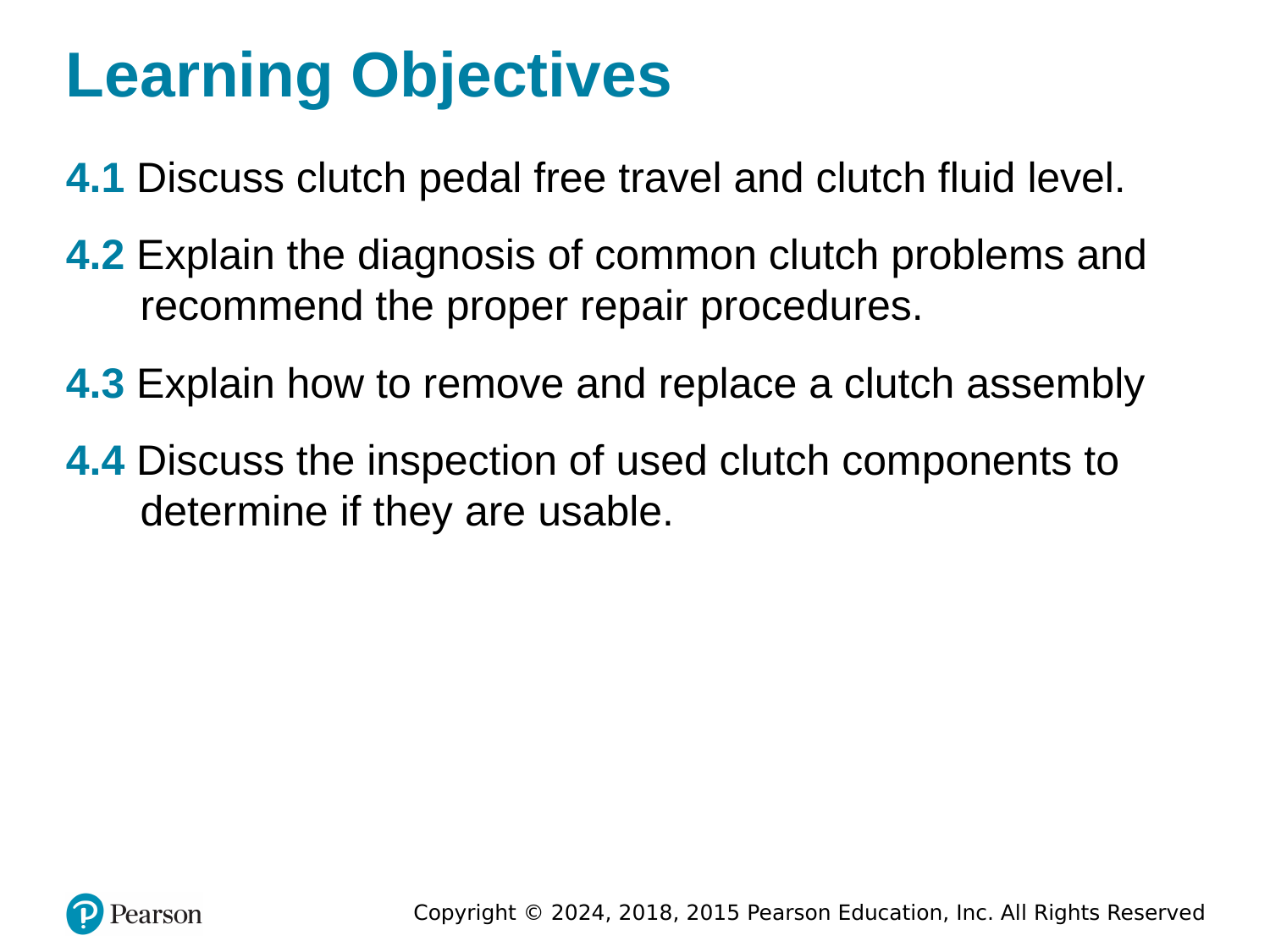

# Learning Objectives
4.1 Discuss clutch pedal free travel and clutch fluid level.
4.2 Explain the diagnosis of common clutch problems and recommend the proper repair procedures.
4.3 Explain how to remove and replace a clutch assembly
4.4 Discuss the inspection of used clutch components to determine if they are usable.